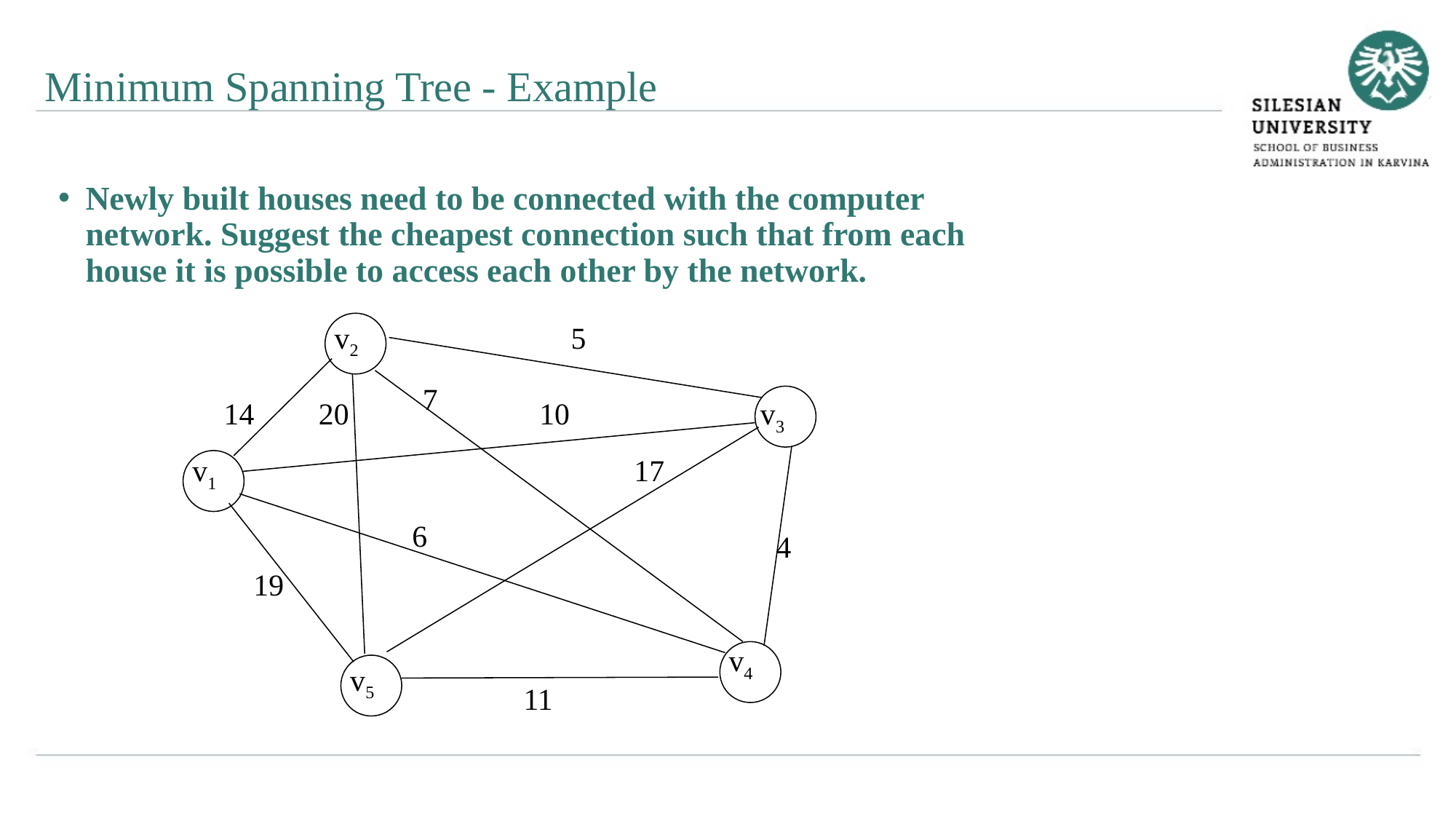

Minimum Spanning Tree - Example
Newly built houses need to be connected with the computer network. Suggest the cheapest connection such that from each house it is possible to access each other by the network.

v2
5
7
14
20
10
v3
v1
17
6
4
19
v4
v5
11